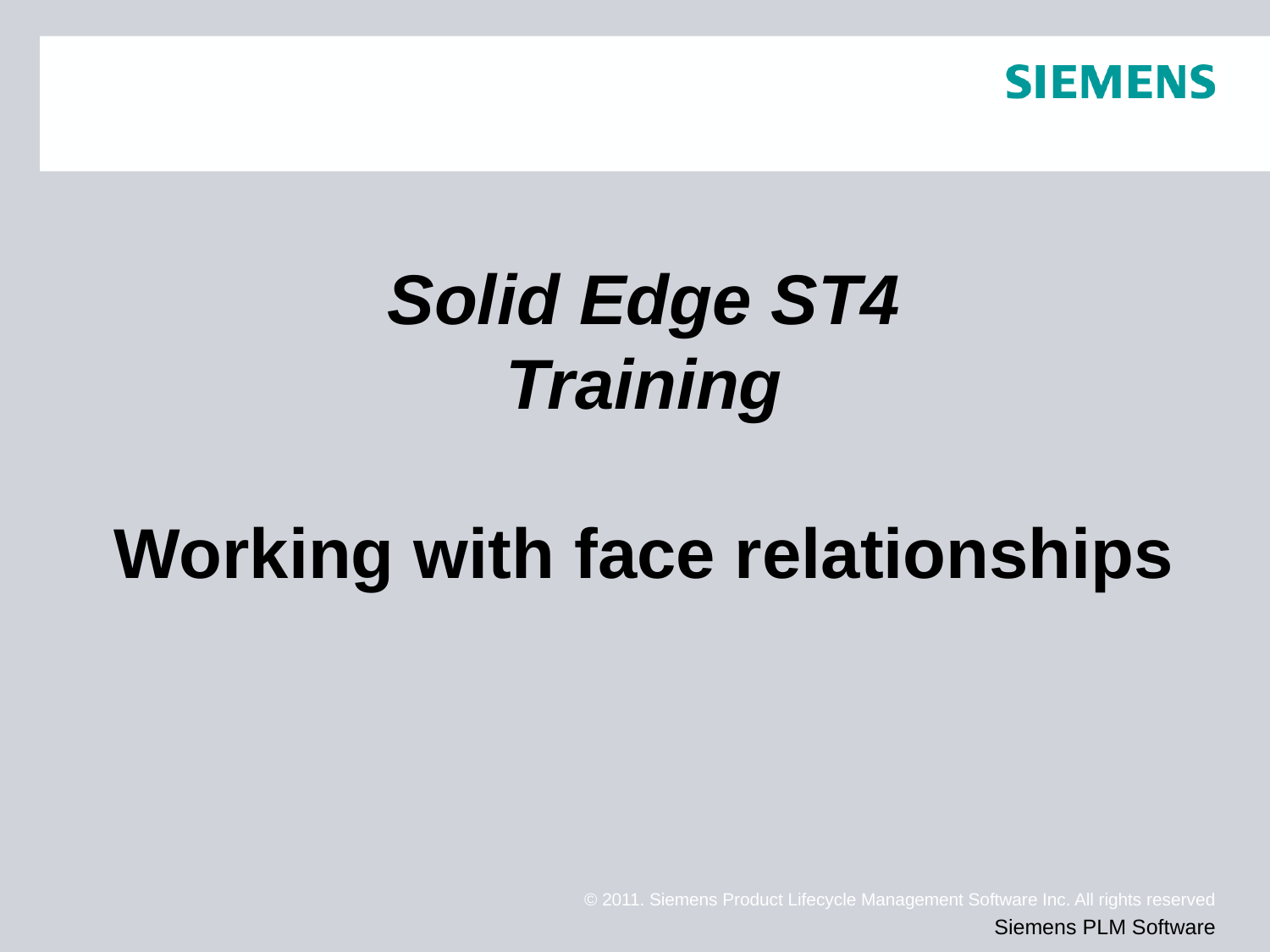

# Solid Edge ST4 Training Working with face relationships